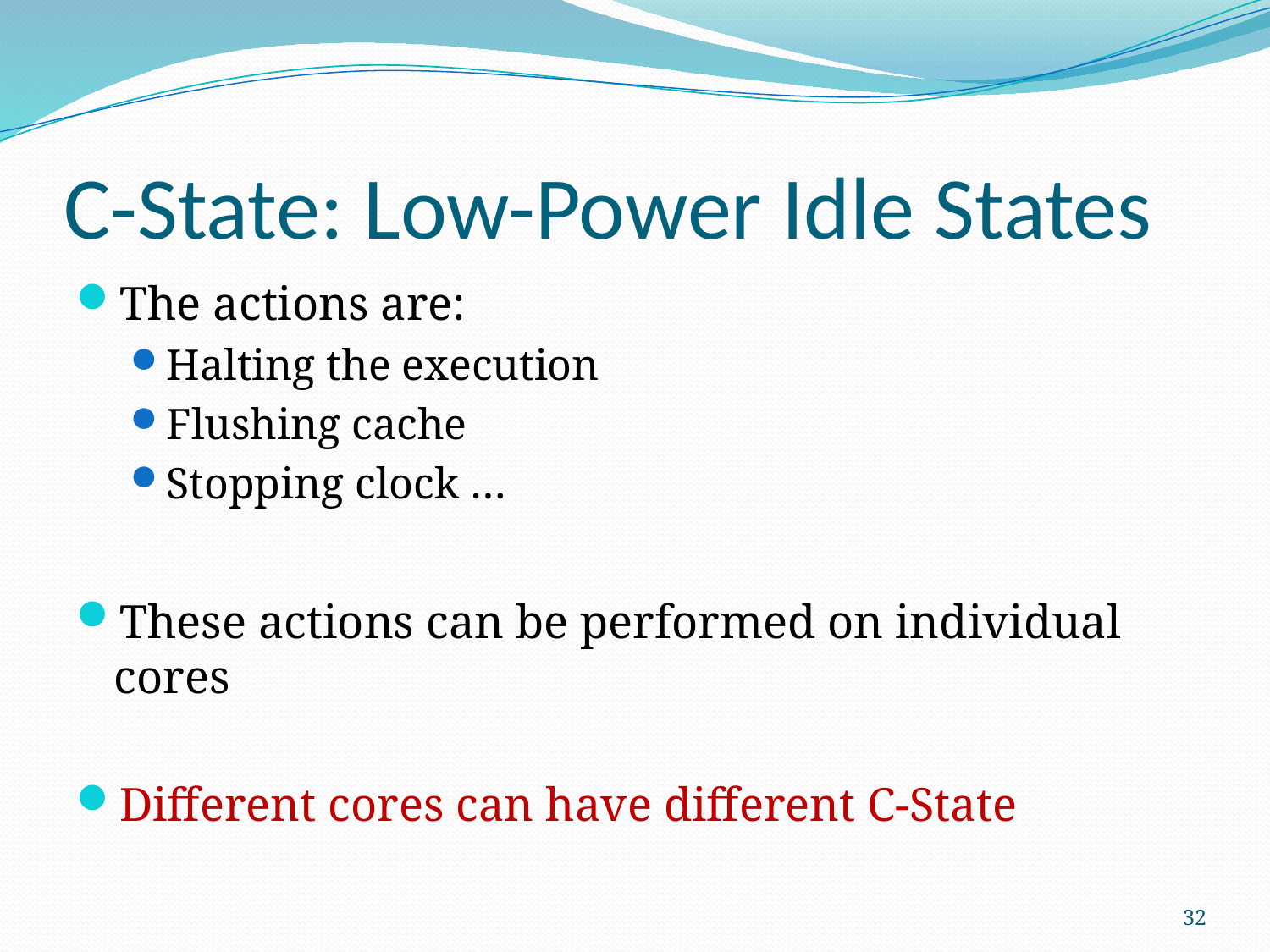

# C-State: Low-Power Idle States
The actions are:
Halting the execution
Flushing cache
Stopping clock …

These actions can be performed on individual cores

Different cores can have different C-State
32